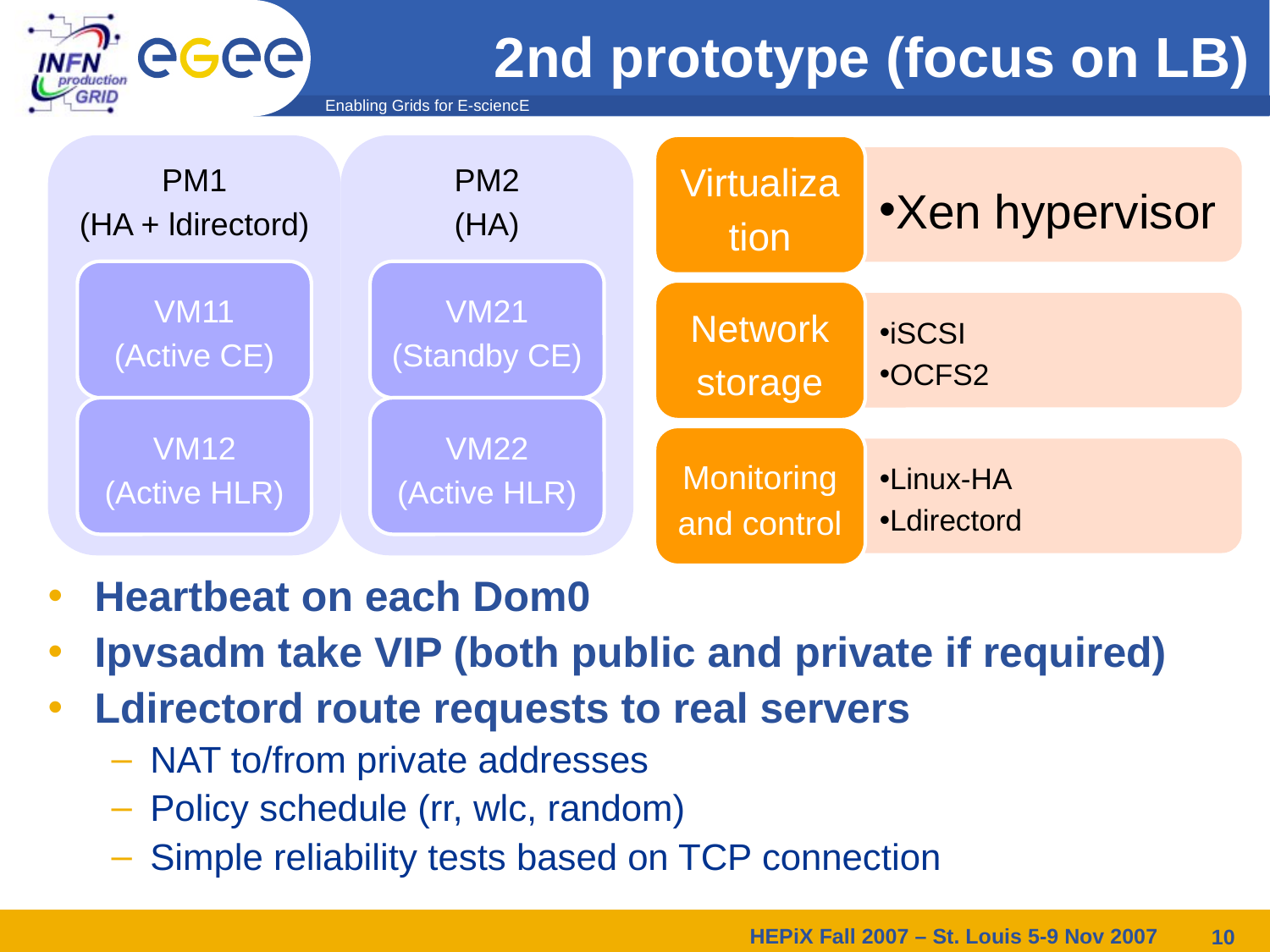

# 2nd prototype (focus on LB)
PM1
(HA + ldirectord)
VM11
(Active CE)
VM12
(Active HLR)
PM2
(HA)
VM21
(Standby CE)
VM22
(Active HLR)
Xen hypervisor
Network storage
iSCSI
OCFS2
Monitoring and control
Linux-HA
Virtualization
Ldirectord
Heartbeat on each Dom0
Ipvsadm take VIP (both public and private if required)
Ldirectord route requests to real servers
NAT to/from private addresses
Policy schedule (rr, wlc, random)
Simple reliability tests based on TCP connection

HEPiX Fall 2007 – St. Louis 5-9 Nov 2007
10